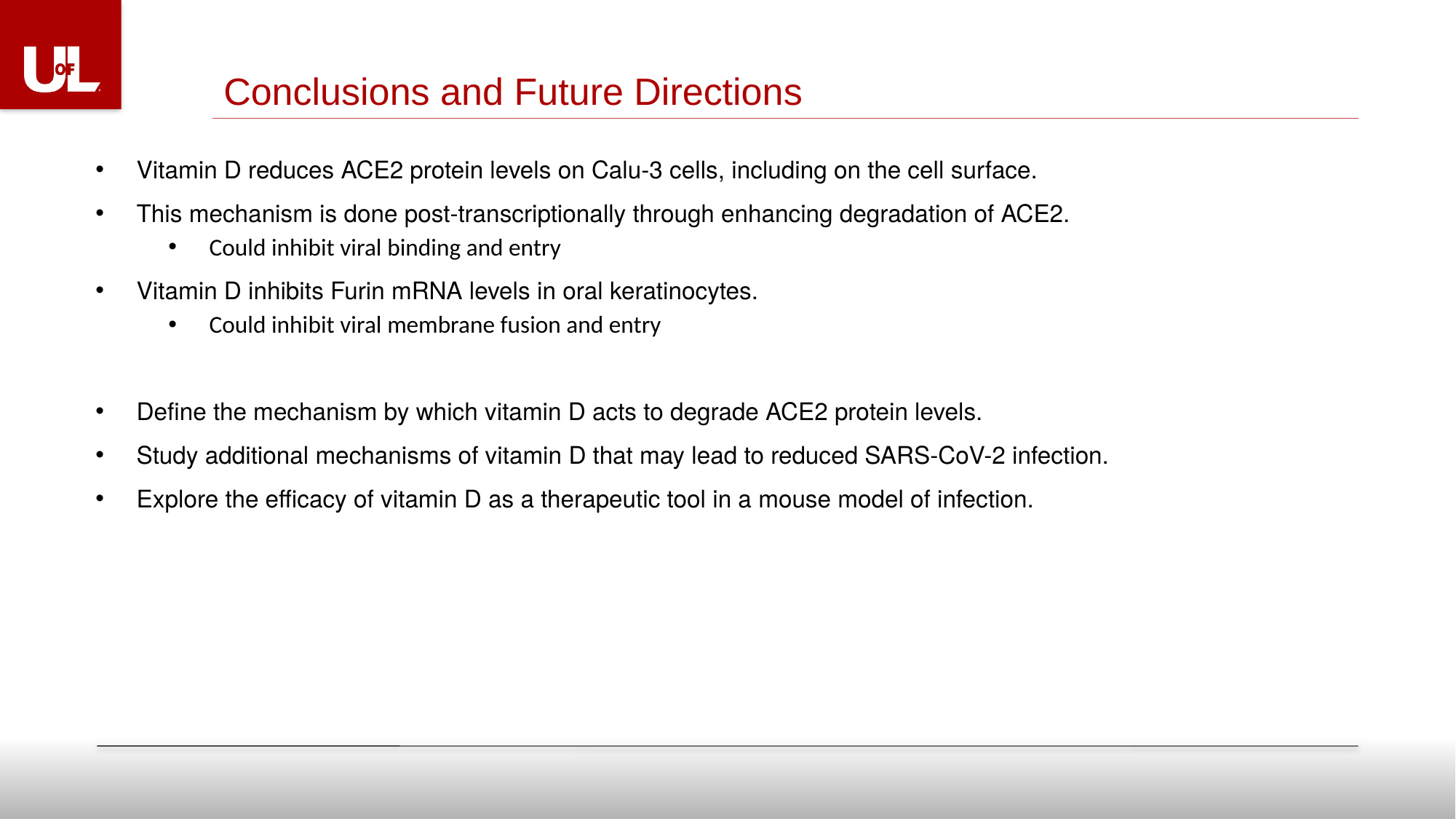

Conclusions and Future Directions
Vitamin D reduces ACE2 protein levels on Calu-3 cells, including on the cell surface.
This mechanism is done post-transcriptionally through enhancing degradation of ACE2.
Could inhibit viral binding and entry
Vitamin D inhibits Furin mRNA levels in oral keratinocytes.
Could inhibit viral membrane fusion and entry

Define the mechanism by which vitamin D acts to degrade ACE2 protein levels.
Study additional mechanisms of vitamin D that may lead to reduced SARS-CoV-2 infection.
Explore the efficacy of vitamin D as a therapeutic tool in a mouse model of infection.